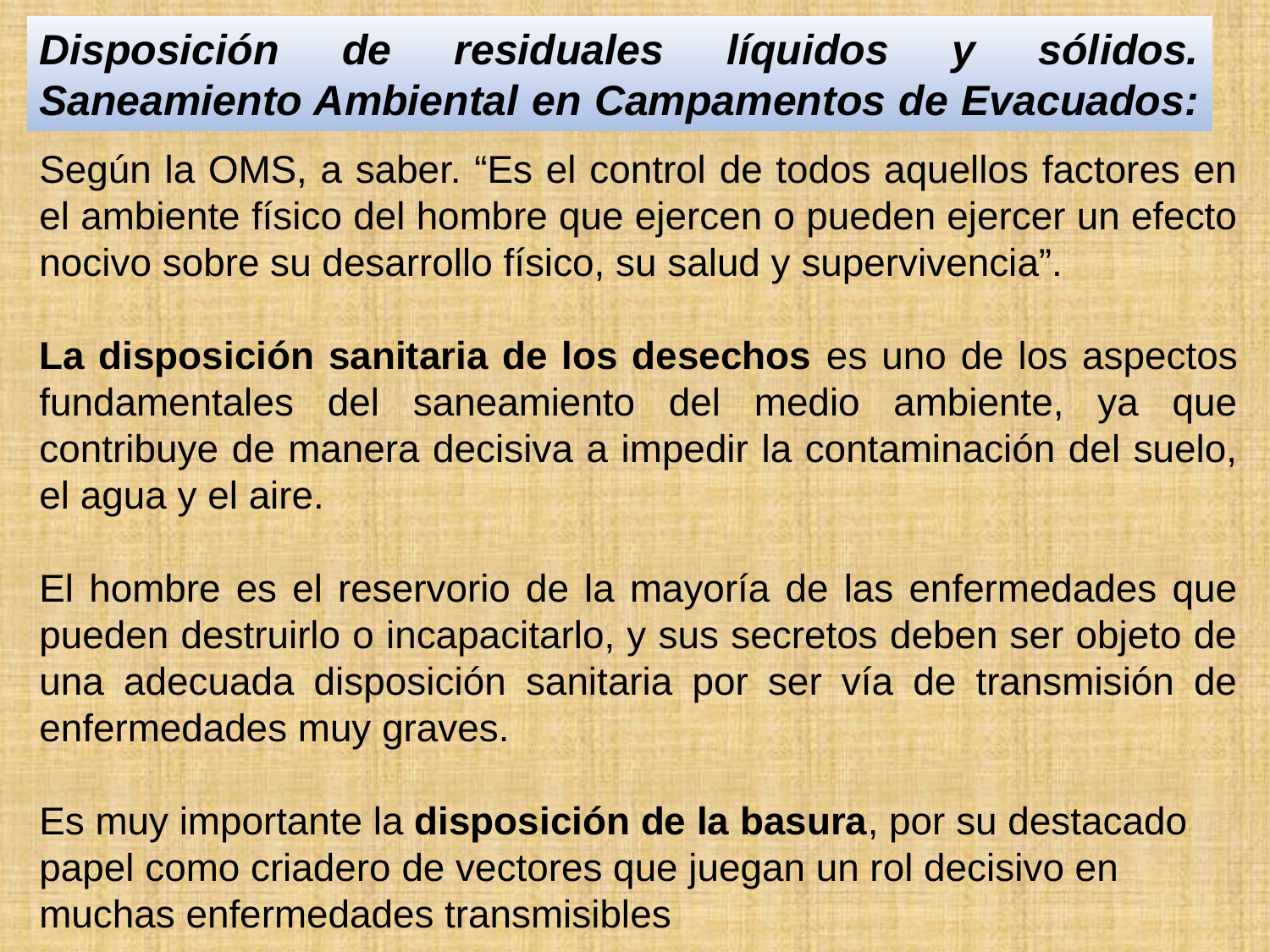

Disposición de residuales líquidos y sólidos. Saneamiento Ambiental en Campamentos de Evacuados:
Según la OMS, a saber. “Es el control de todos aquellos factores en el ambiente físico del hombre que ejercen o pueden ejercer un efecto nocivo sobre su desarrollo físico, su salud y supervivencia”.

La disposición sanitaria de los desechos es uno de los aspectos fundamentales del saneamiento del medio ambiente, ya que contribuye de manera decisiva a impedir la contaminación del suelo, el agua y el aire.

El hombre es el reservorio de la mayoría de las enfermedades que pueden destruirlo o incapacitarlo, y sus secretos deben ser objeto de una adecuada disposición sanitaria por ser vía de transmisión de enfermedades muy graves.

Es muy importante la disposición de la basura, por su destacado papel como criadero de vectores que juegan un rol decisivo en muchas enfermedades transmisibles